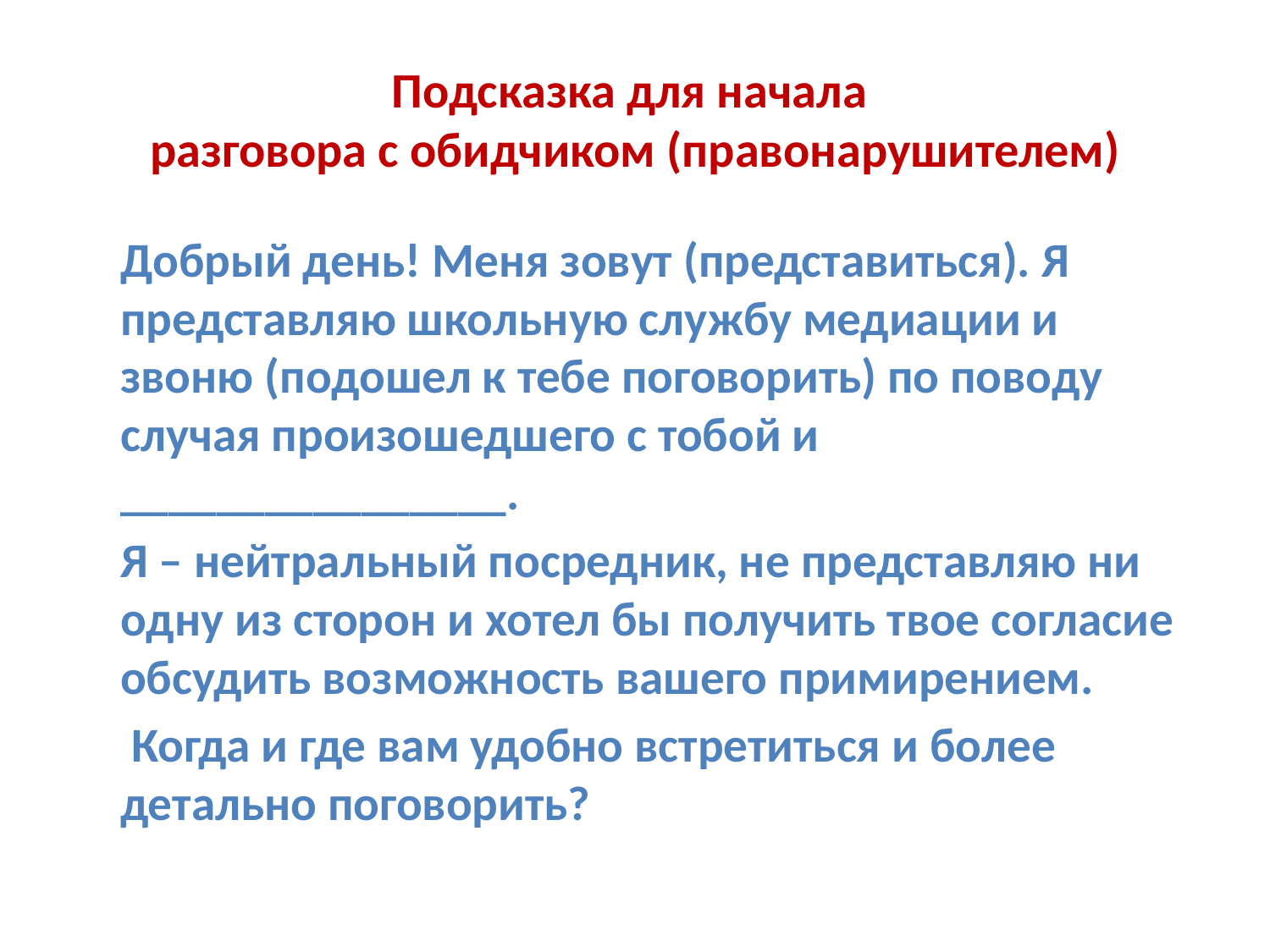

# Подсказка для начала разговора с обидчиком (правонарушителем)
    Добрый день! Меня зовут (представиться). Я представляю школьную службу медиации и звоню (подошел к тебе поговорить) по поводу случая произошедшего с тобой и ________________.
    Я – нейтральный посредник, не представляю ни одну из сторон и хотел бы получить твое согласие обсудить возможность вашего примирением.
     Когда и где вам удобно встретиться и более детально поговорить?